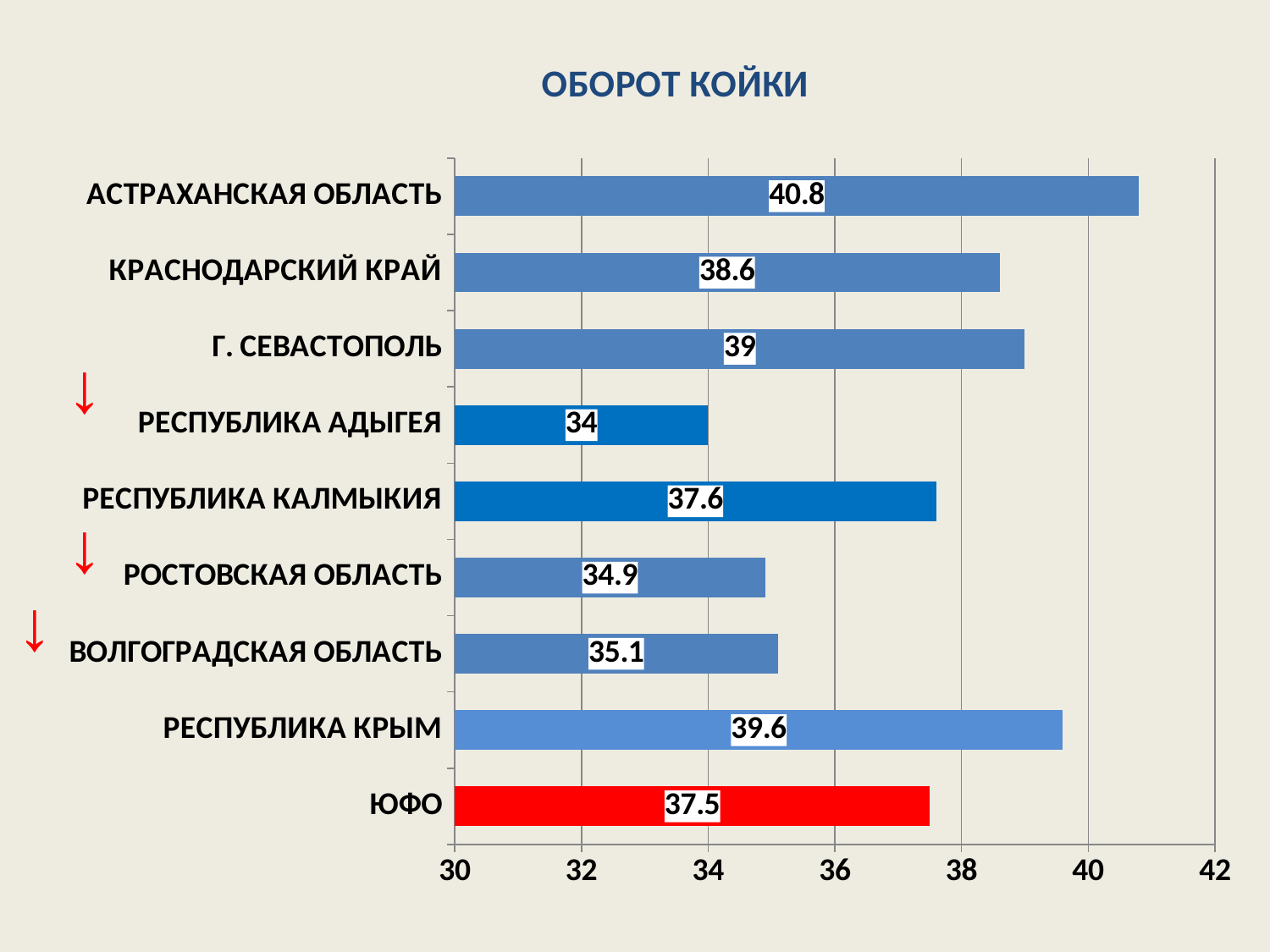

### Chart: ОБОРОТ КОЙКИ

| Category | Обеспеченность населения койками на 10000 населения |
|---|---|
| ЮФО | 37.5 |
| РЕСПУБЛИКА КРЫМ | 39.6 |
| ВОЛГОГРАДСКАЯ ОБЛАСТЬ | 35.1 |
| РОСТОВСКАЯ ОБЛАСТЬ | 34.9 |
| РЕСПУБЛИКА КАЛМЫКИЯ | 37.6 |
| РЕСПУБЛИКА АДЫГЕЯ | 34.0 |
| Г. СЕВАСТОПОЛЬ | 39.0 |
| КРАСНОДАРСКИЙ КРАЙ | 38.6 |
| АСТРАХАНСКАЯ ОБЛАСТЬ | 40.8 |
 ↓
 ↓
 ↓